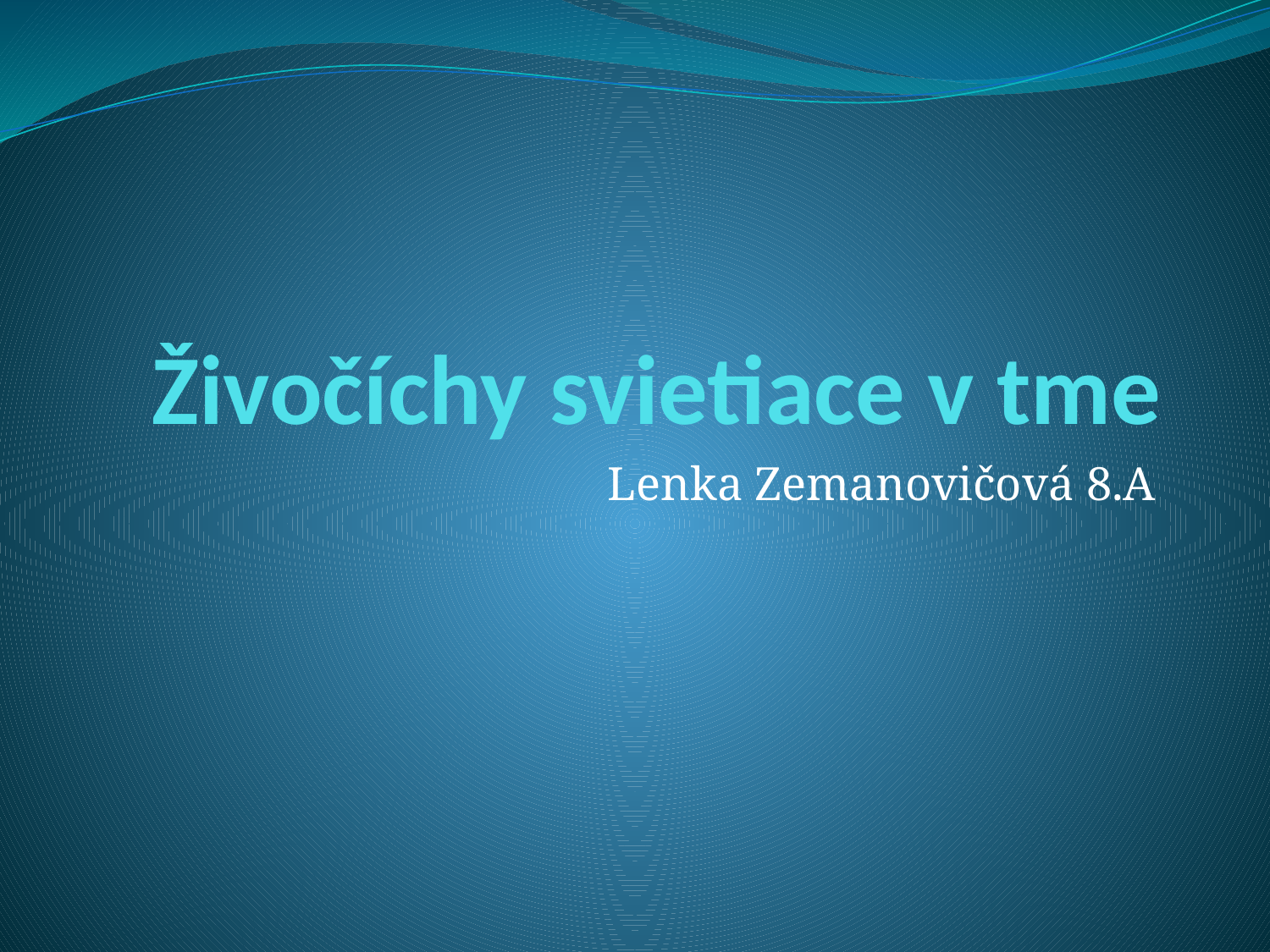

# Živočíchy svietiace v tme
Lenka Zemanovičová 8.A